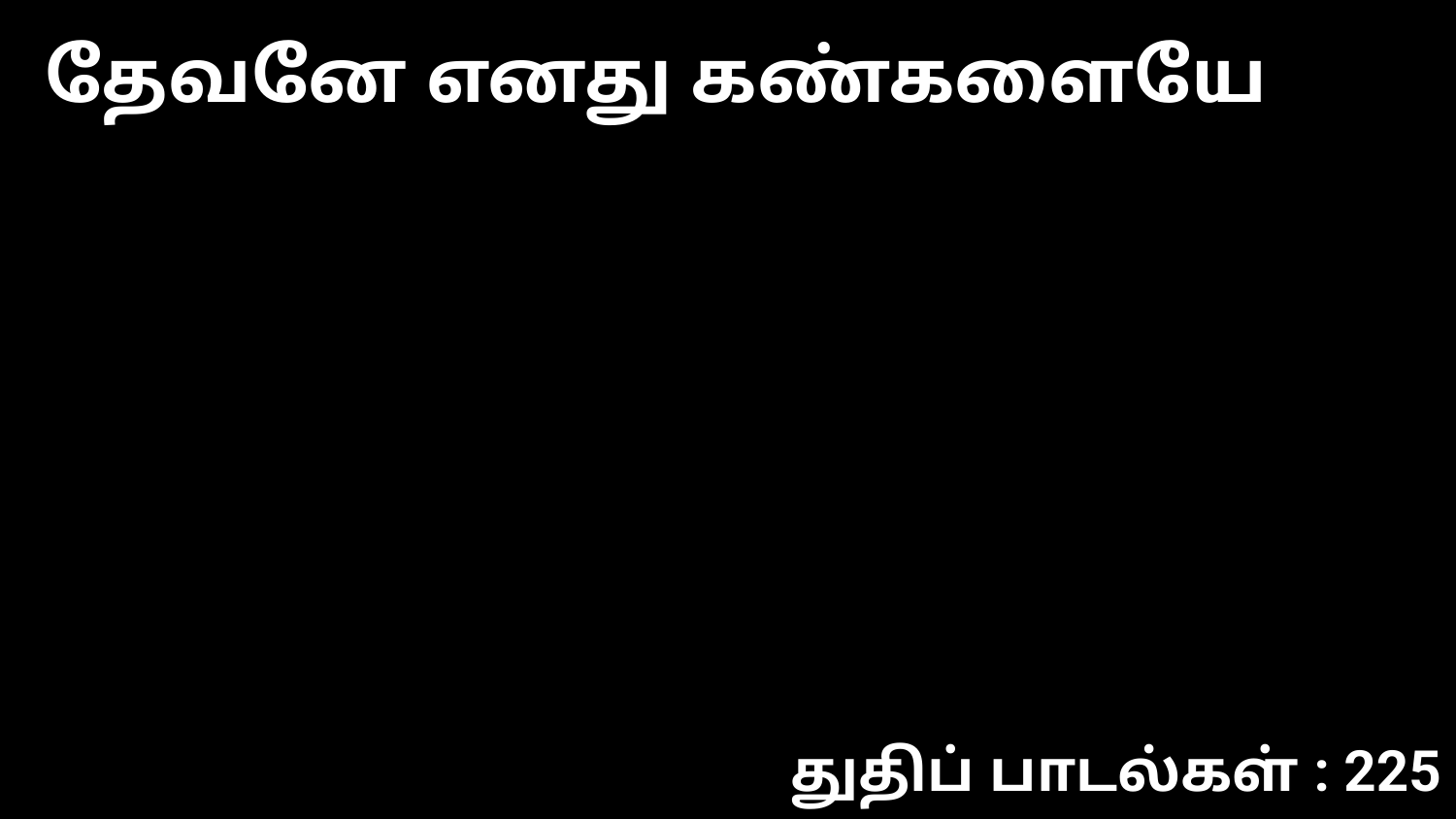

தேவனே எனது கண்களையே
துதிப் பாடல்கள் : 225